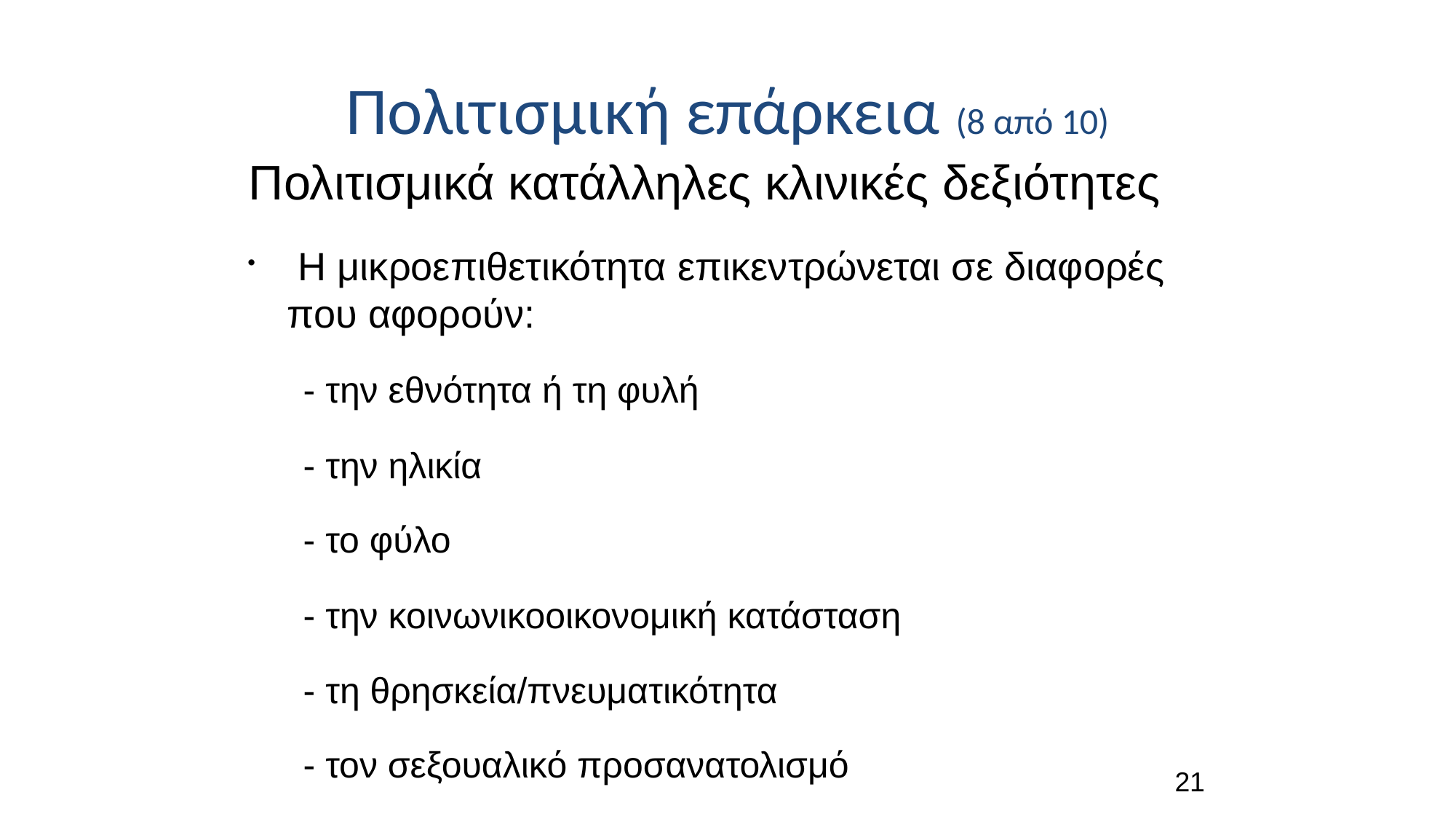

Πολιτισμική επάρκεια (8 από 10)
Πολιτισμικά κατάλληλες κλινικές δεξιότητες
 Η μικροεπιθετικότητα επικεντρώνεται σε διαφορές που αφορούν:
- την εθνότητα ή τη φυλή
- την ηλικία
- το φύλο
- την κοινωνικοοικονομική κατάσταση
- τη θρησκεία/πνευματικότητα
- τον σεξουαλικό προσανατολισμό
21